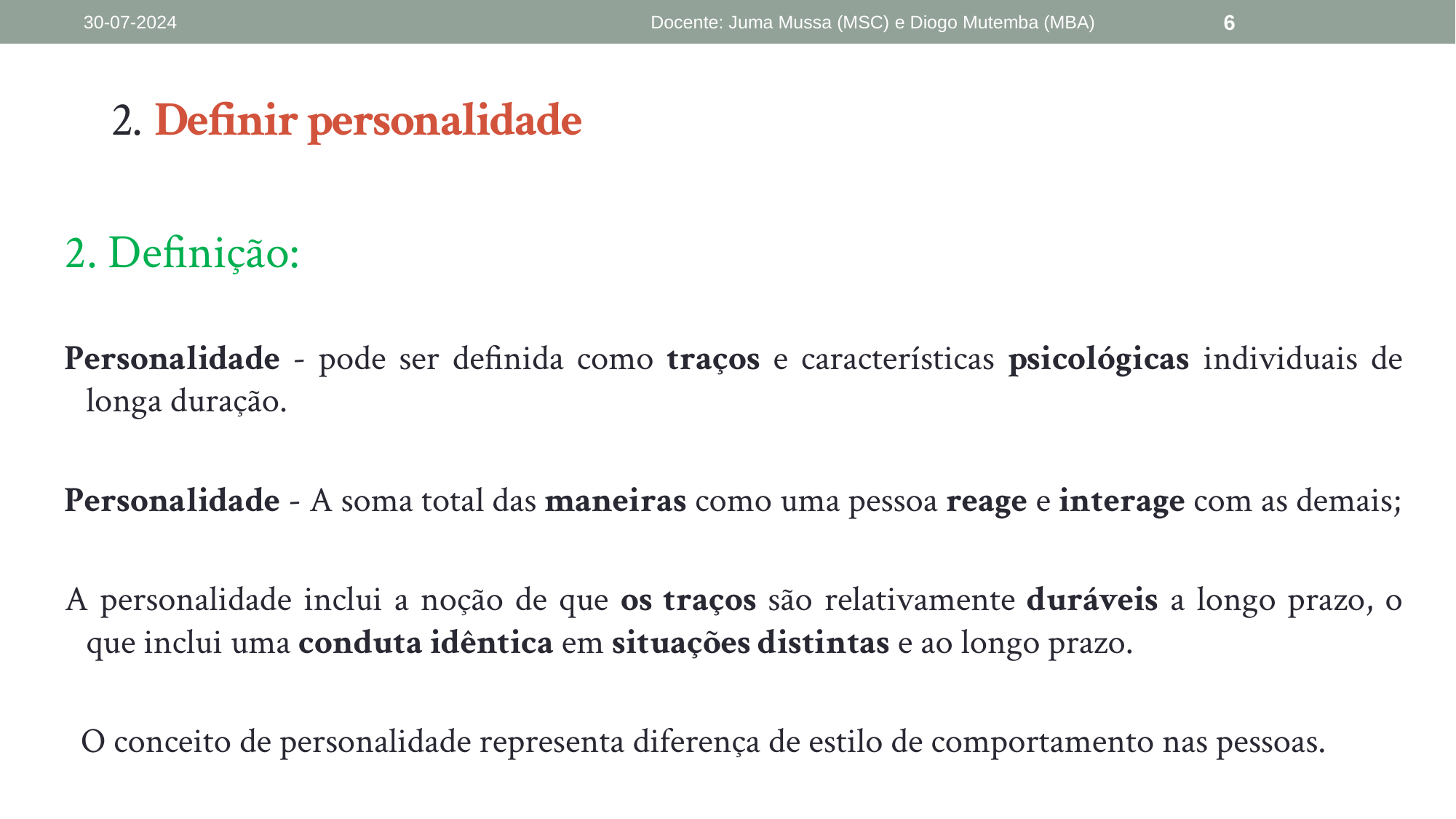

30-07-2024
Docente: Juma Mussa (MSC) e Diogo Mutemba (MBA)
6
# 2. Definir personalidade

2. Definição:

Personalidade - pode ser definida como traços e características psicológicas individuais de longa duração.

Personalidade - A soma total das maneiras como uma pessoa reage e interage com as demais;

A personalidade inclui a noção de que os traços são relativamente duráveis a longo prazo, o que inclui uma conduta idêntica em situações distintas e ao longo prazo.

  O conceito de personalidade representa diferença de estilo de comportamento nas pessoas.